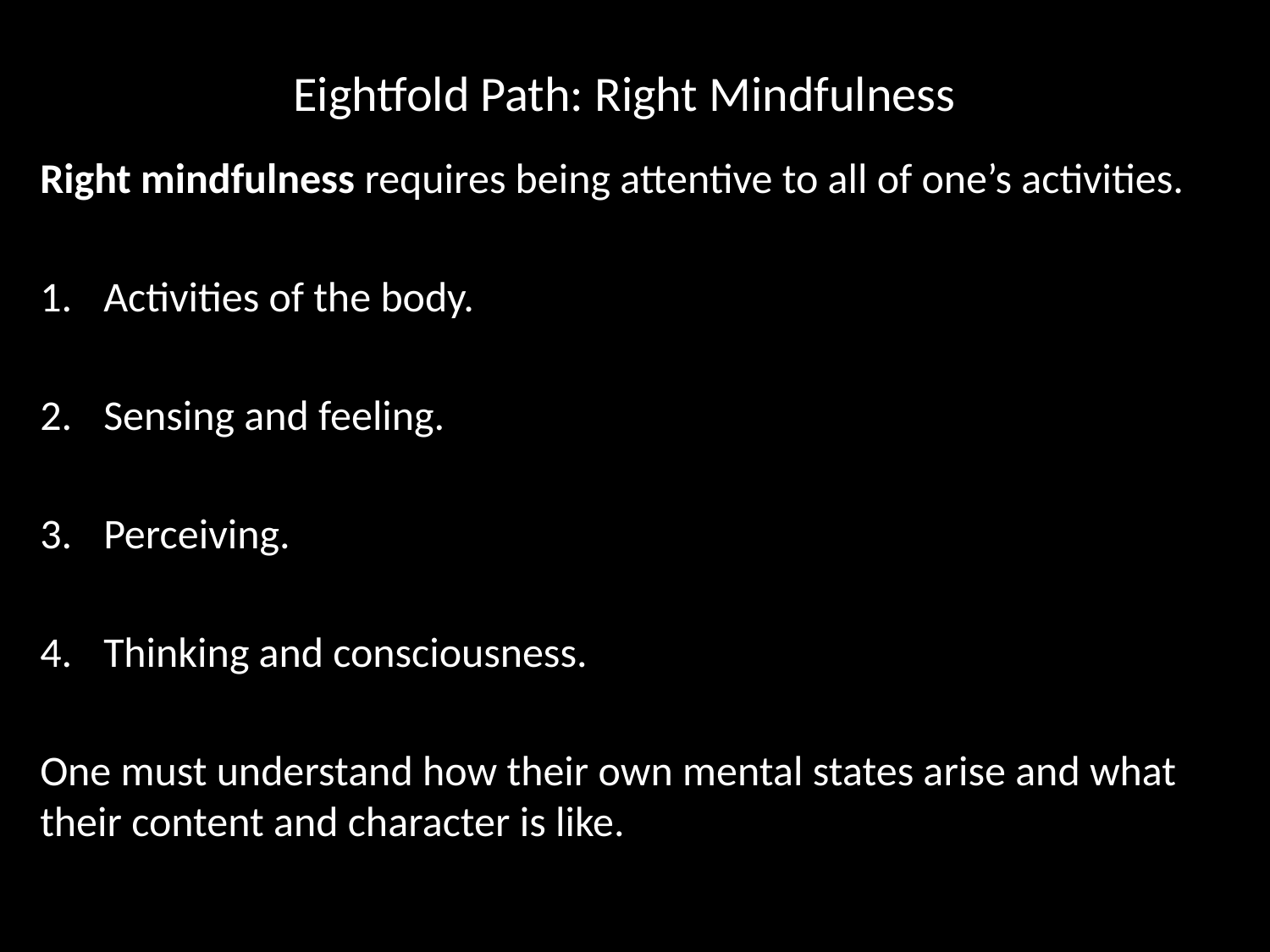

# Eightfold Path: Right Mindfulness
Right mindfulness requires being attentive to all of one’s activities.

Activities of the body.

Sensing and feeling.

Perceiving.

Thinking and consciousness.

One must understand how their own mental states arise and what their content and character is like.